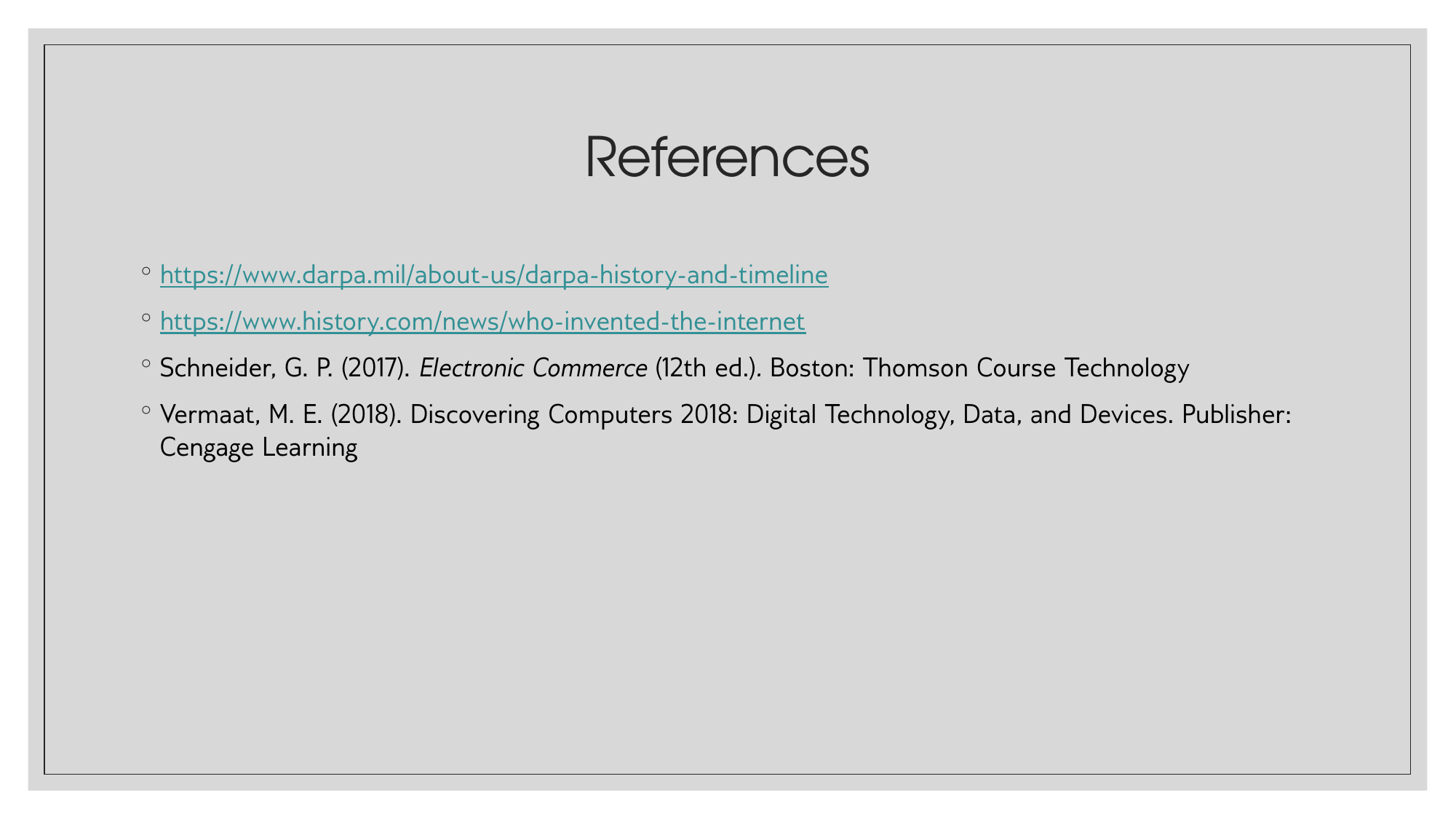

# References
https://www.darpa.mil/about-us/darpa-history-and-timeline
https://www.history.com/news/who-invented-the-internet
Schneider, G. P. (2017). Electronic Commerce (12th ed.). Boston: Thomson Course Technology
Vermaat, M. E. (2018). Discovering Computers 2018: Digital Technology, Data, and Devices. Publisher: Cengage Learning